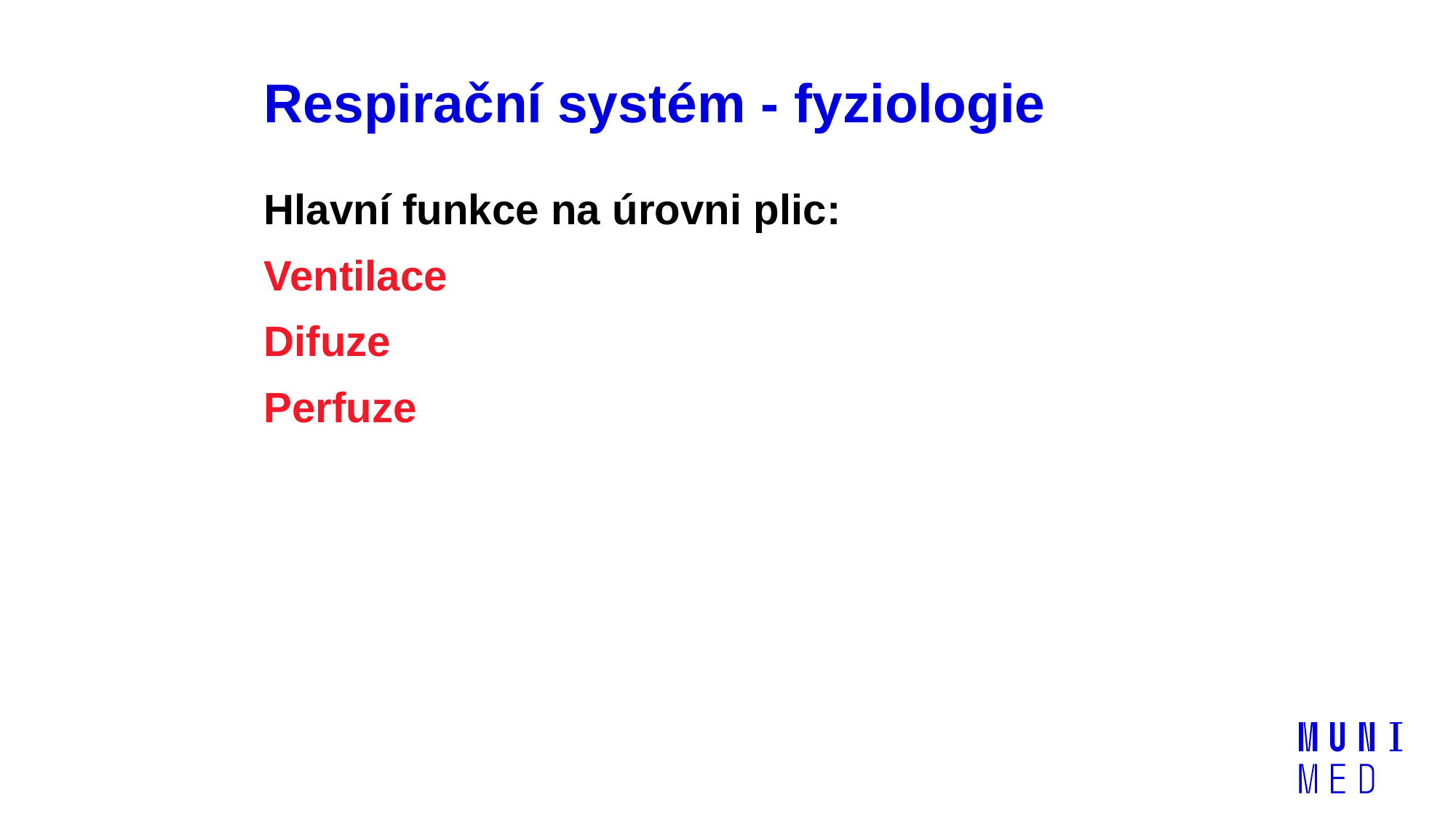

# Respirační systém - fyziologie
Hlavní funkce na úrovni plic:
Ventilace
Difuze
Perfuze